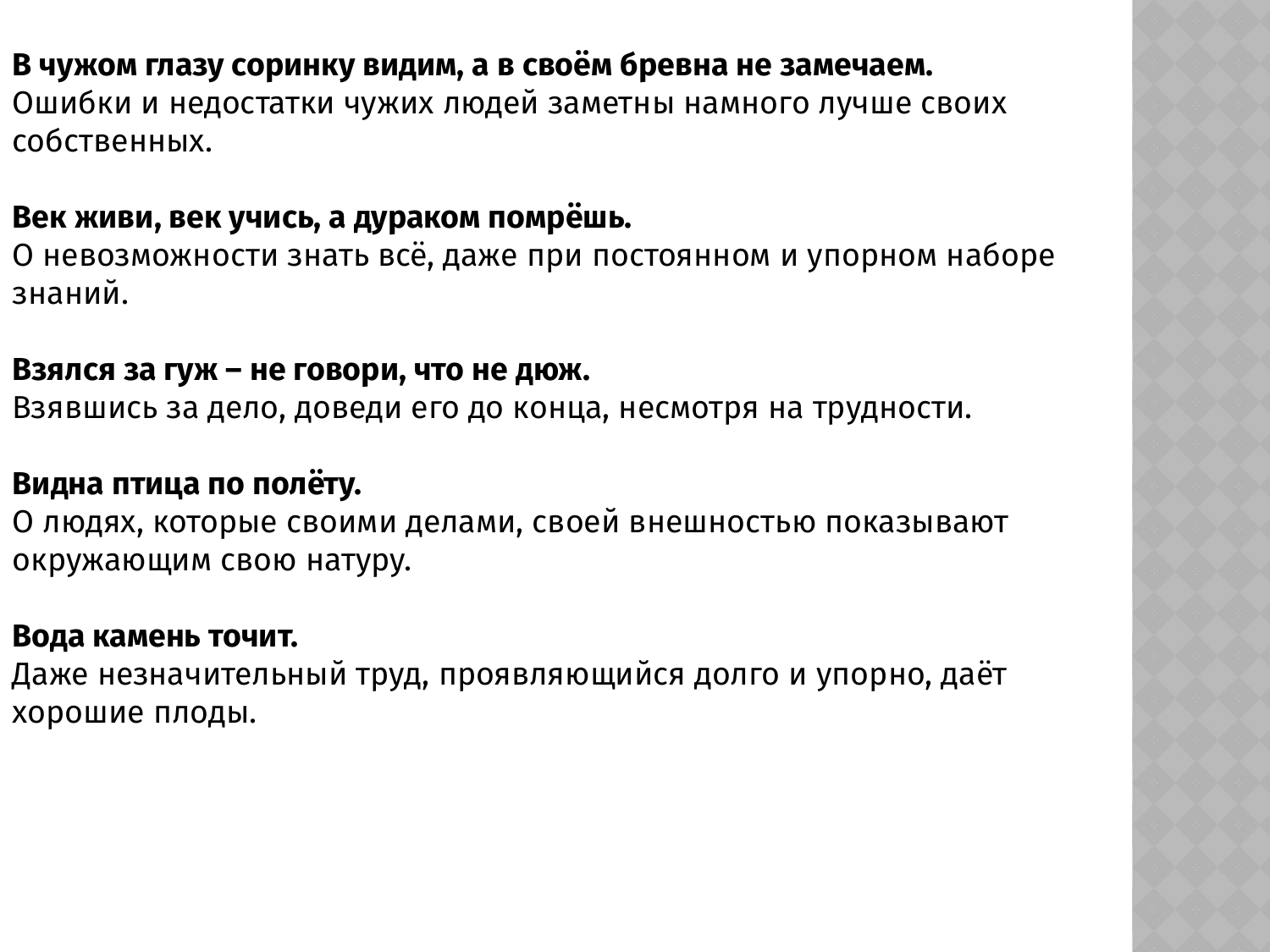

В чужом глазу соринку видим, а в своём бревна не замечаем.
Ошибки и недостатки чужих людей заметны намного лучше своих собственных.

Век живи, век учись, а дураком помрёшь.
О невозможности знать всё, даже при постоянном и упорном наборе знаний.

Взялся за гуж – не говори, что не дюж.
Взявшись за дело, доведи его до конца, несмотря на трудности.

Видна птица по полёту.
О людях, которые своими делами, своей внешностью показывают окружающим свою натуру.

Вода камень точит.
Даже незначительный труд, проявляющийся долго и упорно, даёт хорошие плоды.